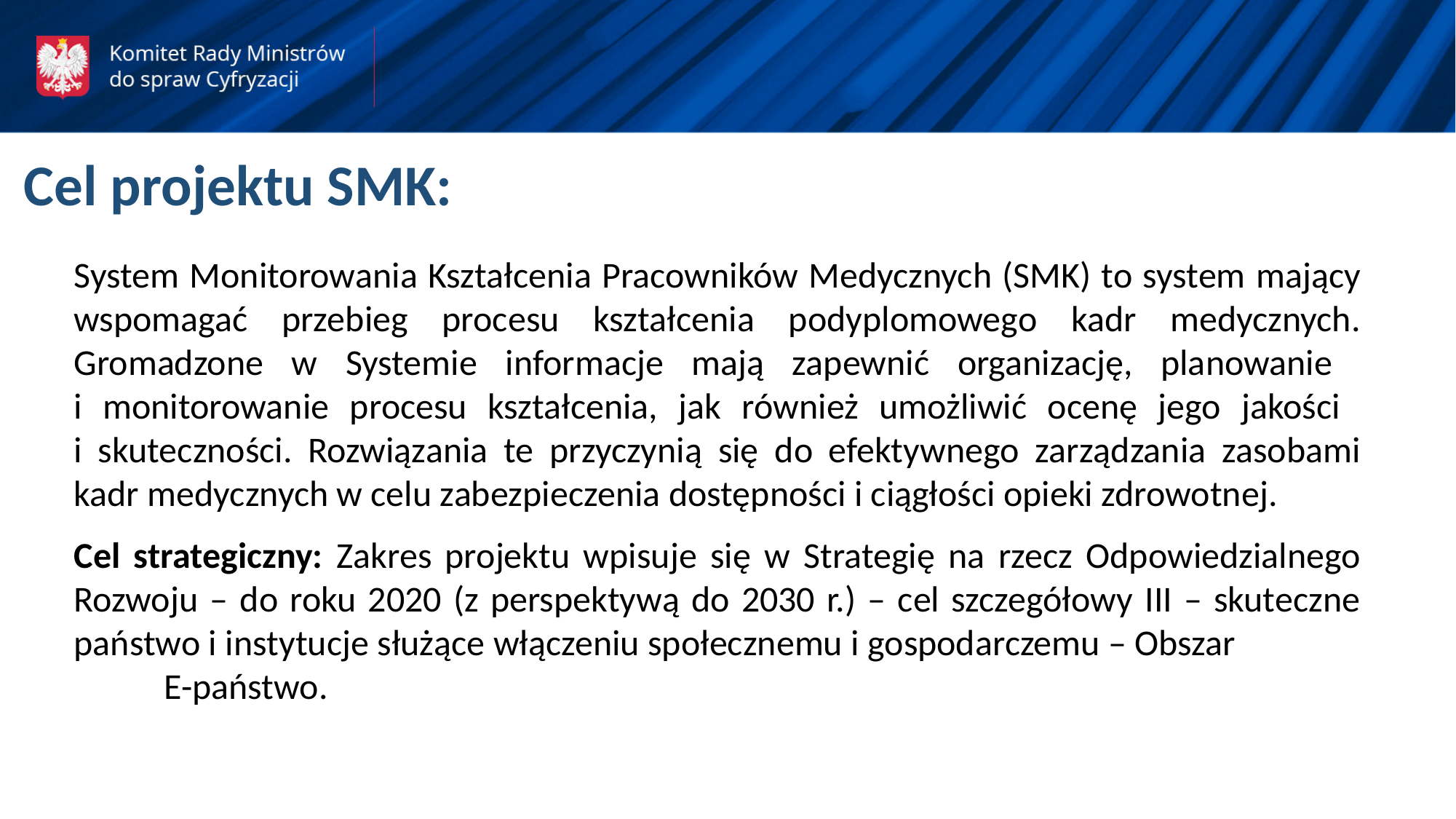

Cel projektu SMK:
System Monitorowania Kształcenia Pracowników Medycznych (SMK) to system mający wspomagać przebieg procesu kształcenia podyplomowego kadr medycznych. Gromadzone w Systemie informacje mają zapewnić organizację, planowanie
i monitorowanie procesu kształcenia, jak również umożliwić ocenę jego jakości
i skuteczności. Rozwiązania te przyczynią się do efektywnego zarządzania zasobami kadr medycznych w celu zabezpieczenia dostępności i ciągłości opieki zdrowotnej.
Cel strategiczny: Zakres projektu wpisuje się w Strategię na rzecz Odpowiedzialnego Rozwoju – do roku 2020 (z perspektywą do 2030 r.) – cel szczegółowy III – skuteczne państwo i instytucje służące włączeniu społecznemu i gospodarczemu – Obszar                           E-państwo.